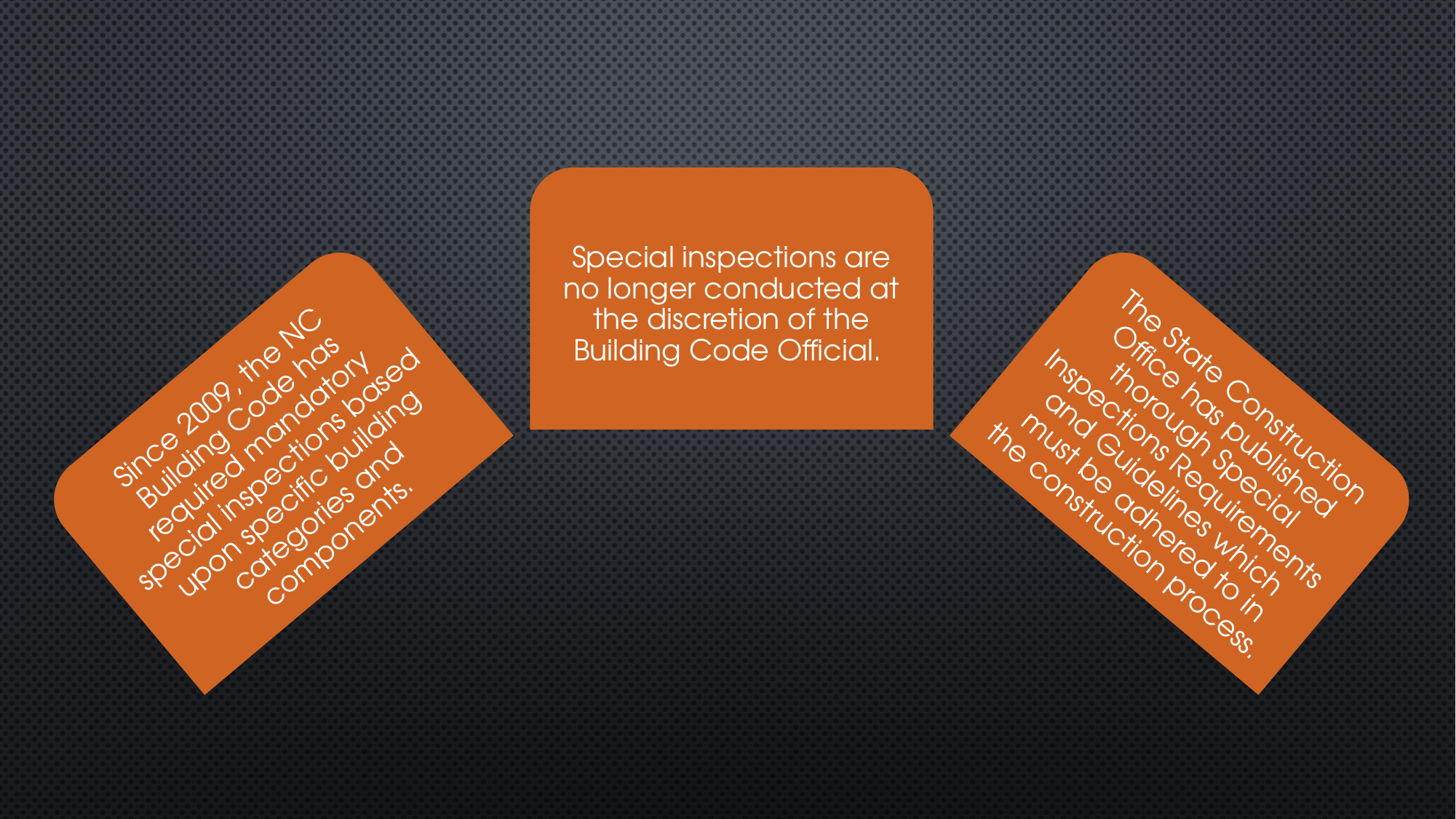

Since 2009, the NC Building Code has required mandatory special inspections based upon specific building categories and components.
Special inspections are no longer conducted at the discretion of the Building Code Official.
The State Construction Office has published thorough Special Inspections Requirements and Guidelines which must be adhered to in the construction process.